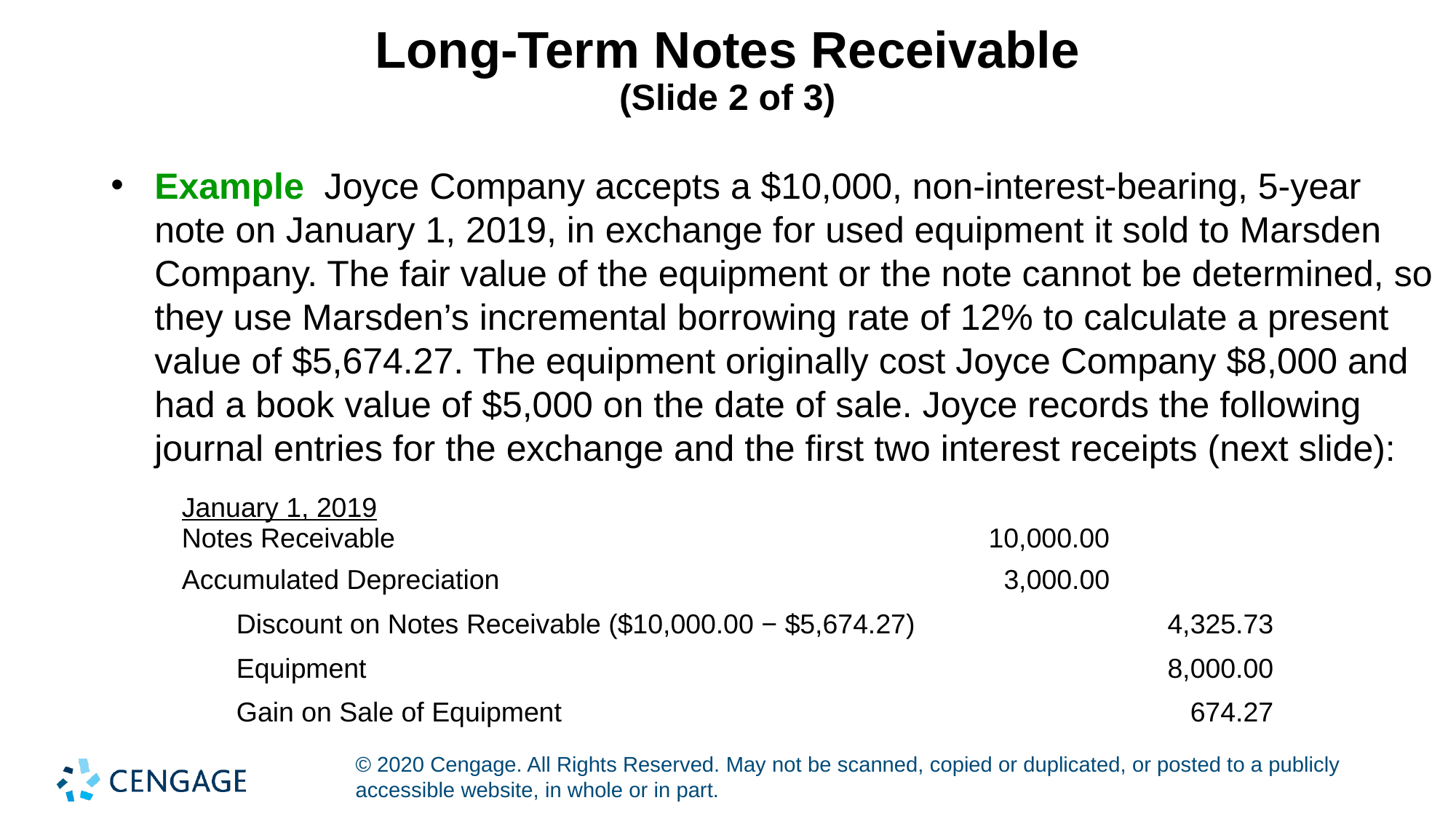

# Long-Term Notes Receivable (Slide 2 of 3)
Example  Joyce Company accepts a $10,000, non-interest-bearing, 5-year note on January 1, 2019, in exchange for used equipment it sold to Marsden Company. The fair value of the equipment or the note cannot be determined, so they use Marsden’s incremental borrowing rate of 12% to calculate a present value of $5,674.27. The equipment originally cost Joyce Company $8,000 and had a book value of $5,000 on the date of sale. Joyce records the following journal entries for the exchange and the first two interest receipts (next slide):
| January 1, 2019 Notes Receivable | 10,000.00 |  |
| --- | --- | --- |
| Accumulated Depreciation | 3,000.00 |  |
| Discount on Notes Receivable ($10,000.00 − $5,674.27) |  | 4,325.73 |
| Equipment |  | 8,000.00 |
| Gain on Sale of Equipment |  | 674.27 |